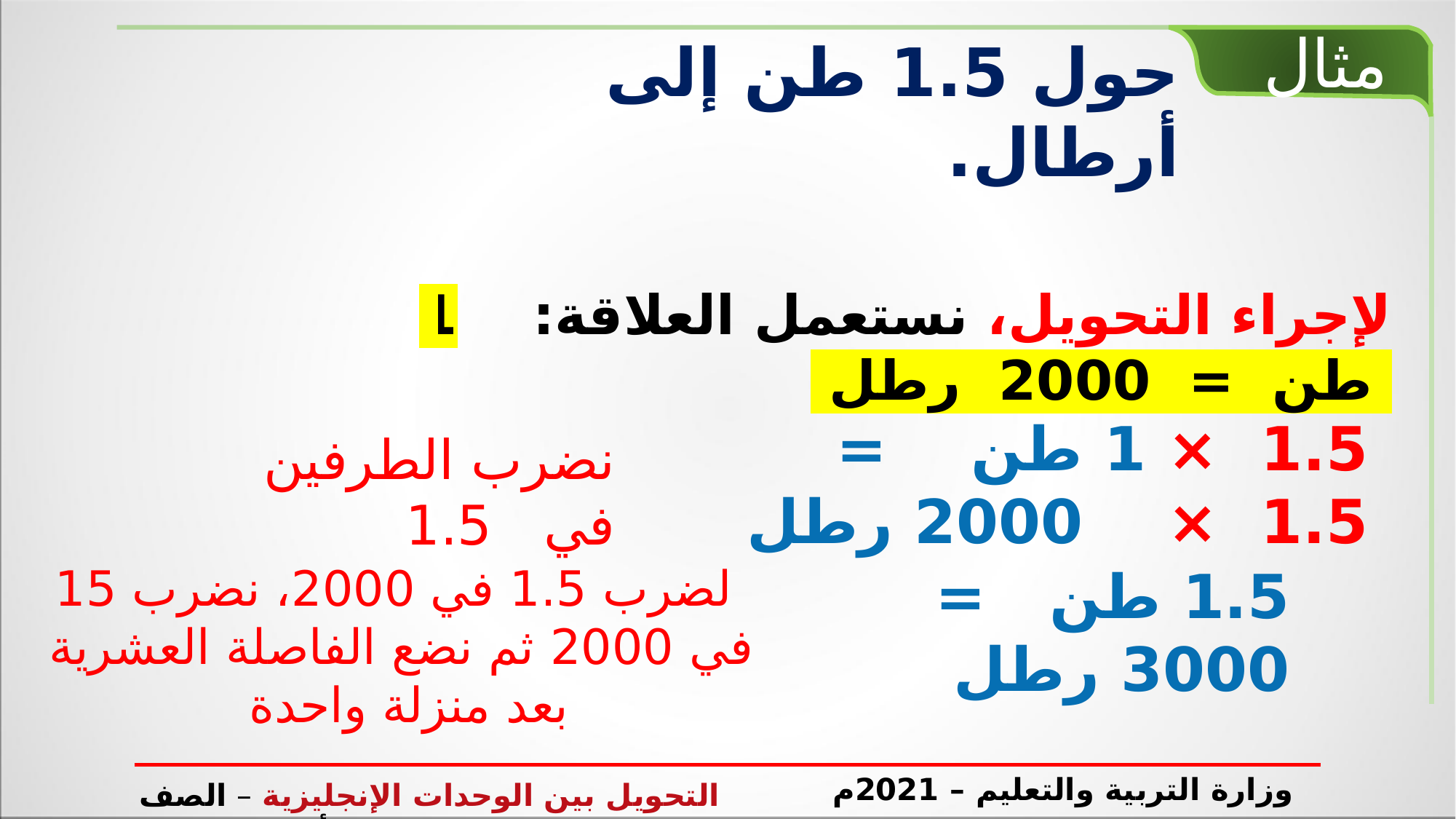

مثال

حول 1.5 طن إلى  أرطال.
لإجراء التحويل، نستعمل العلاقة:    1  طن  =  2000  رطل
1.5  × 1 طن    =   1.5  ×    2000 رطل
نضرب الطرفين في   1.5
 لضرب 1.5 في 2000، نضرب 15 في 2000 ثم نضع الفاصلة العشرية بعد منزلة واحدة

1.5 طن   =  3000 رطل
وزارة التربية والتعليم – 2021م
التحويل بين الوحدات الإنجليزية – الصف الأول الإعدادي